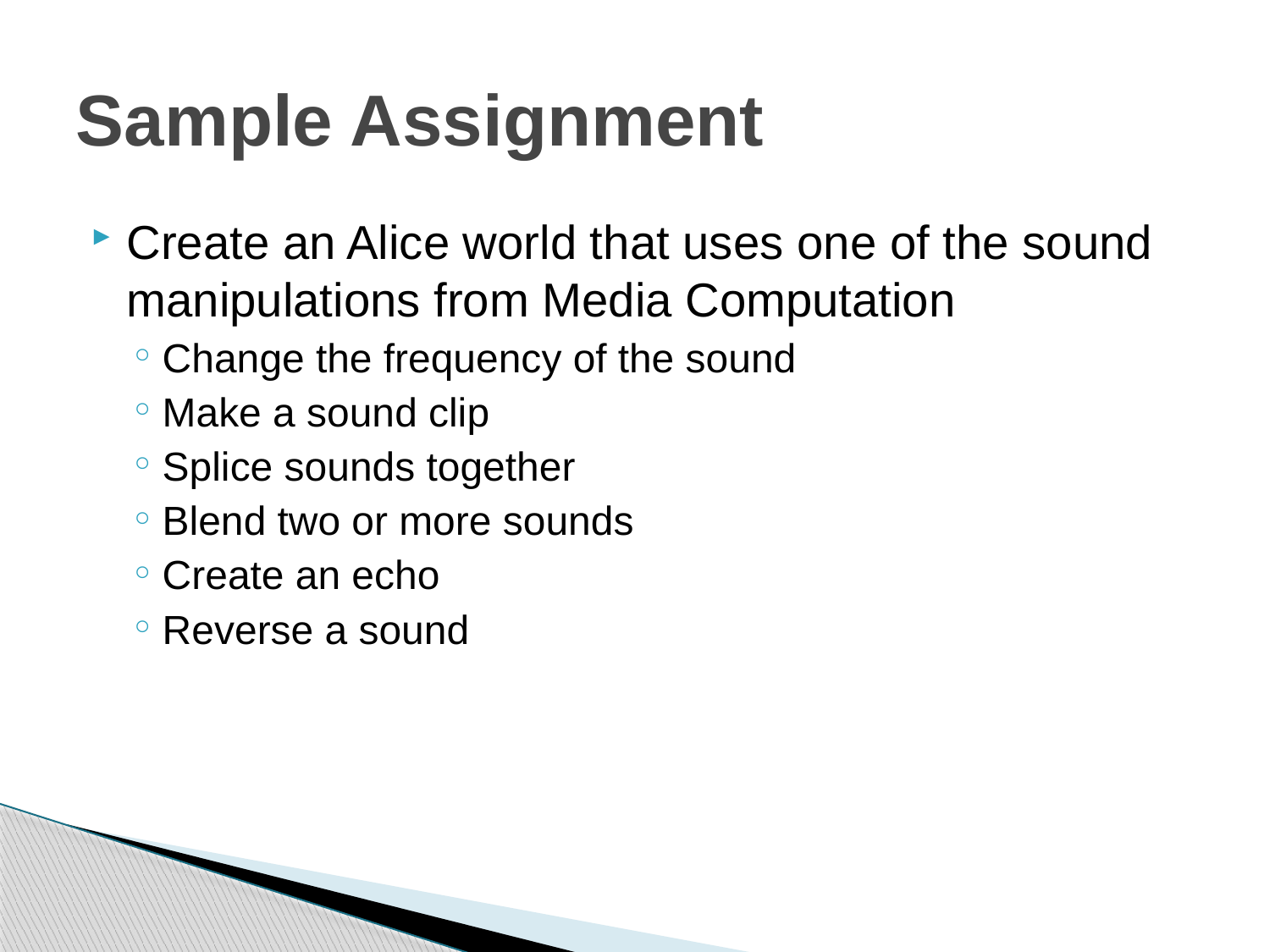

# Sample Assignment
Create an Alice world that uses one of the sound manipulations from Media Computation
Change the frequency of the sound
Make a sound clip
Splice sounds together
Blend two or more sounds
Create an echo
Reverse a sound